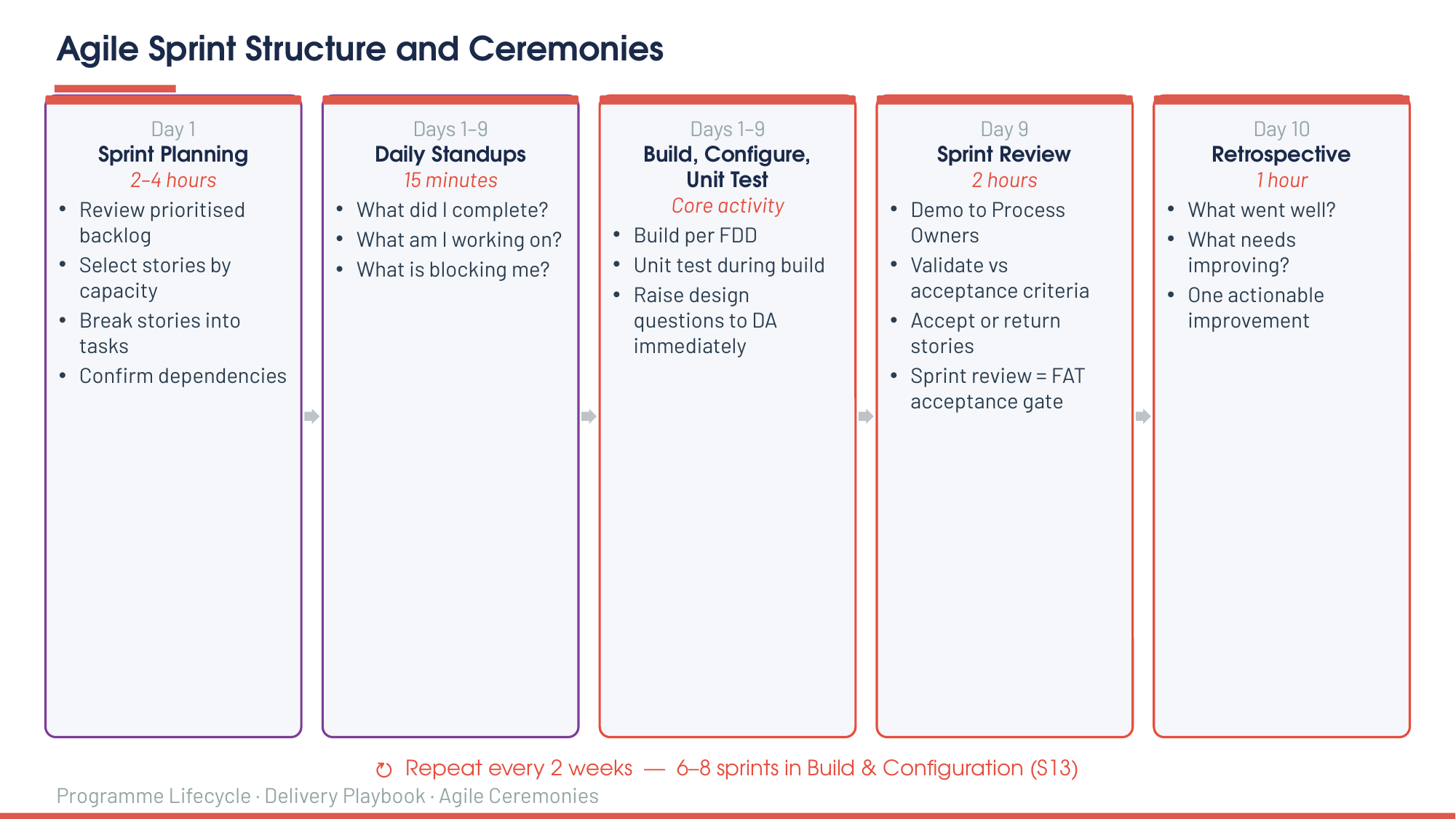

Agile Sprint Structure and Ceremonies

Day 1
Sprint Planning
2–4 hours
Review prioritised backlog
Select stories by capacity
Break stories into tasks
Confirm dependencies
Days 1–9
Daily Standups
15 minutes
What did I complete?
What am I working on?
What is blocking me?
Days 1–9
Build, Configure,
Unit Test
Core activity
Build per FDD
Unit test during build
Raise design questions to DA immediately
Day 9
Sprint Review
2 hours
Demo to Process Owners
Validate vs acceptance criteria
Accept or return stories
Sprint review = FAT acceptance gate
Day 10
Retrospective
1 hour
What went well?
What needs improving?
One actionable improvement

↻  Repeat every 2 weeks  —  6–8 sprints in Build & Configuration (S13)
Programme Lifecycle · Delivery Playbook · Agile Ceremonies